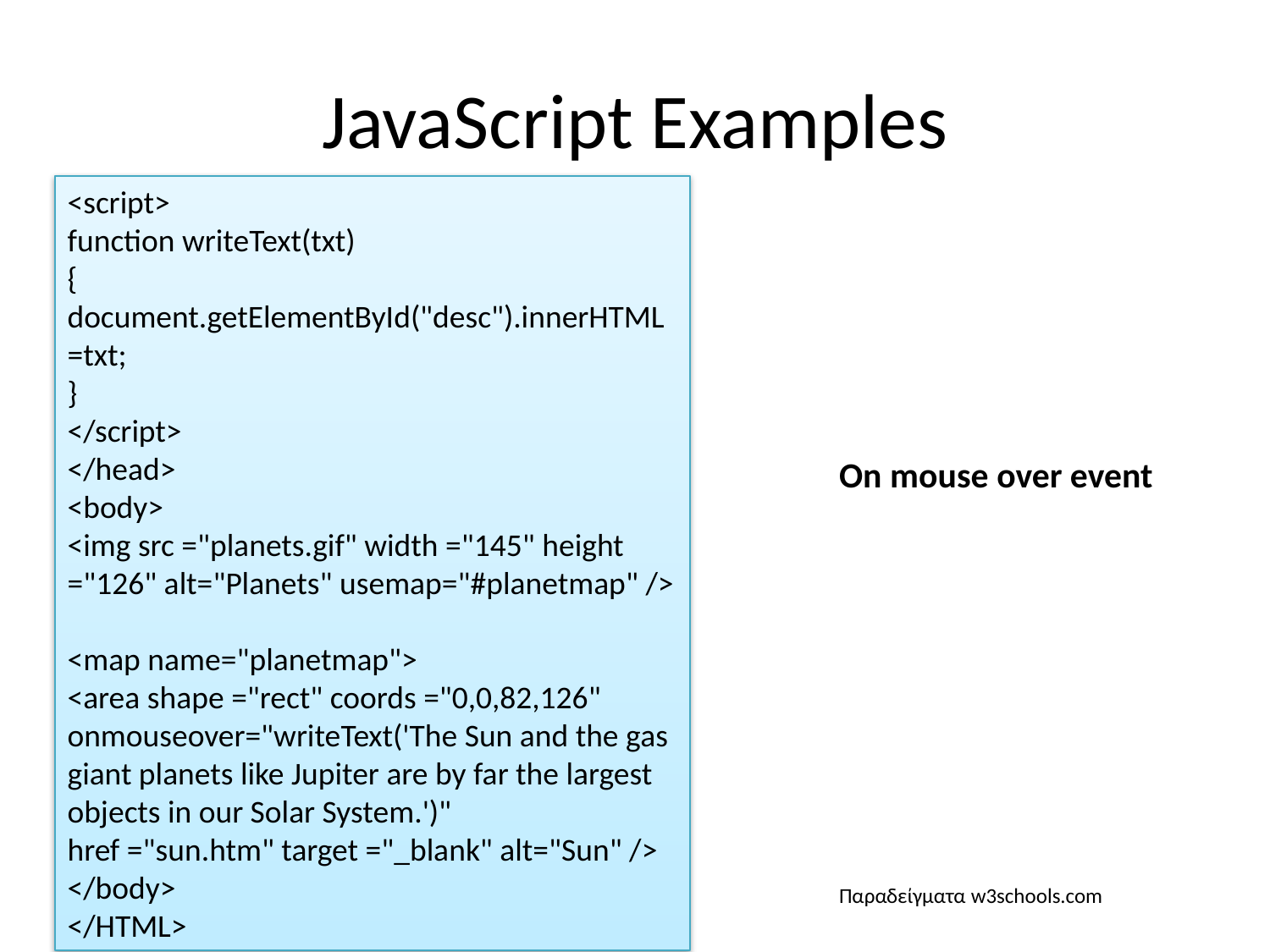

# JavaScript Examples
<script>
function writeText(txt)
{
document.getElementById("desc").innerHTML=txt;
}
</script>
</head>
<body>
<img src ="planets.gif" width ="145" height ="126" alt="Planets" usemap="#planetmap" />

<map name="planetmap">
<area shape ="rect" coords ="0,0,82,126"
onmouseover="writeText('The Sun and the gas giant planets like Jupiter are by far the largest objects in our Solar System.')"
href ="sun.htm" target ="_blank" alt="Sun" />
</body>
</HTML>
On mouse over event
Παραδείγματα w3schools.com